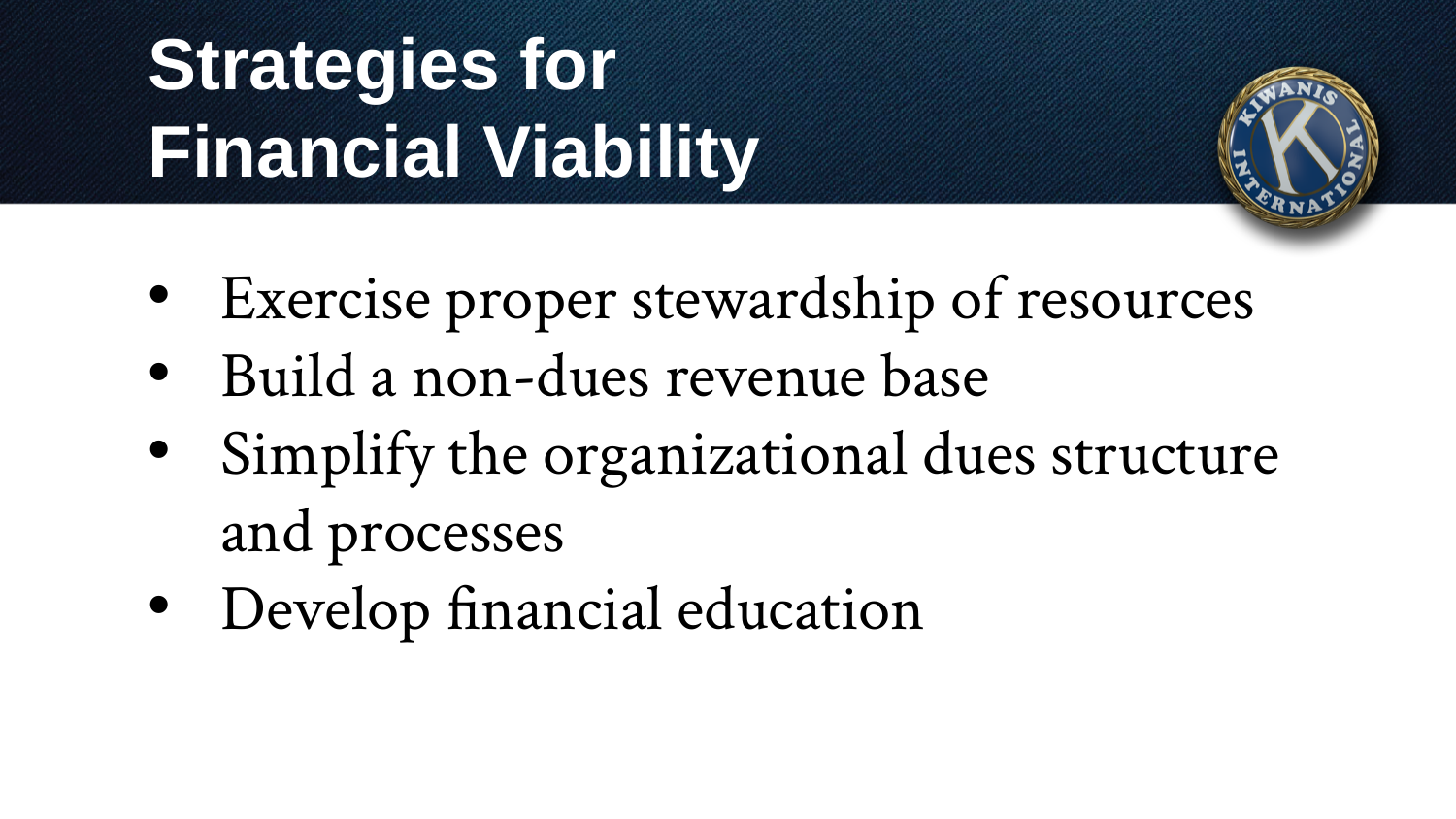

# Strategies for Financial Viability
Exercise proper stewardship of resources
Build a non-dues revenue base
Simplify the organizational dues structure and processes
Develop financial education